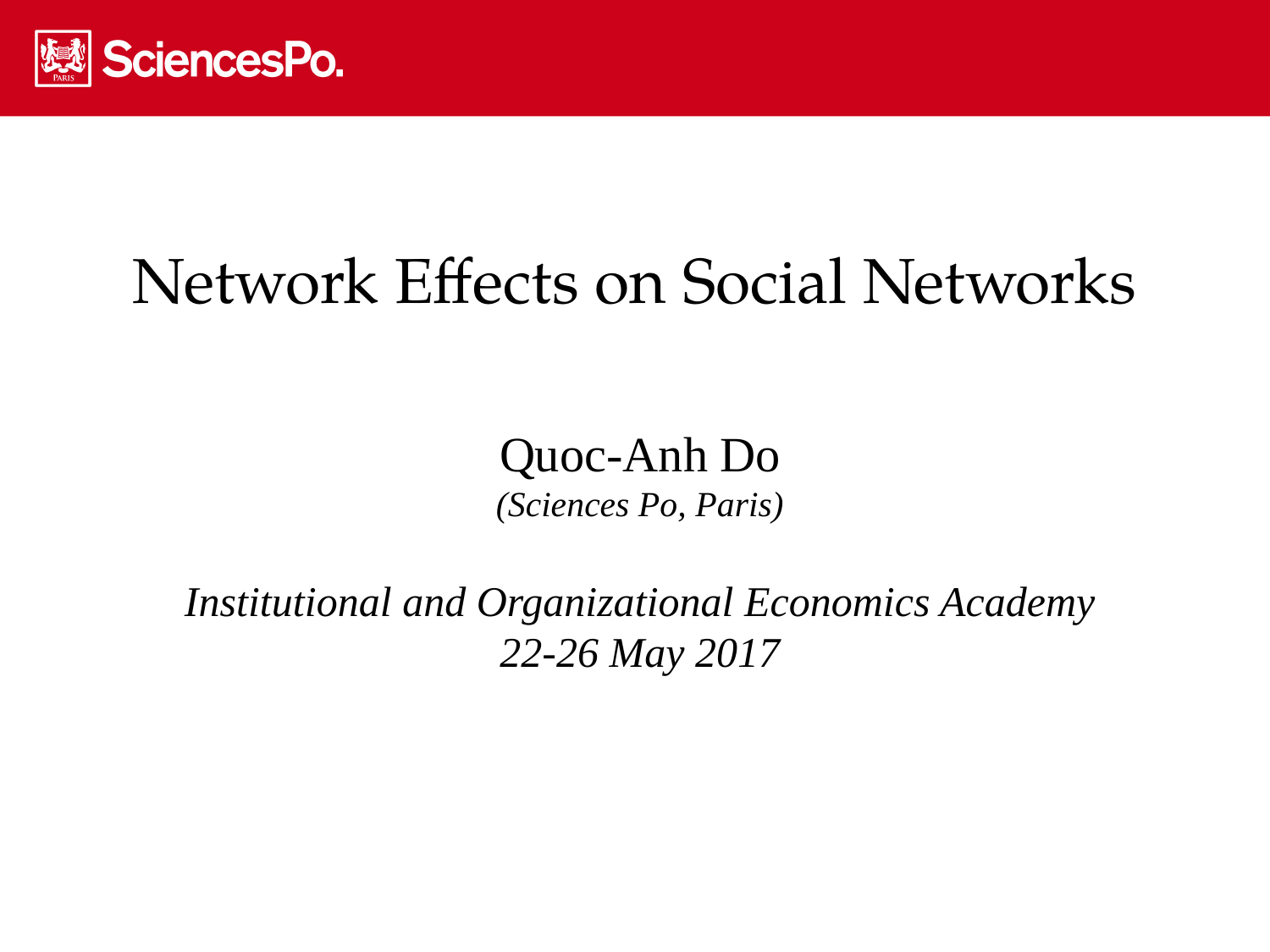

# Network Effects on Social Networks
Quoc-Anh Do
(Sciences Po, Paris)

Institutional and Organizational Economics Academy
22-26 May 2017